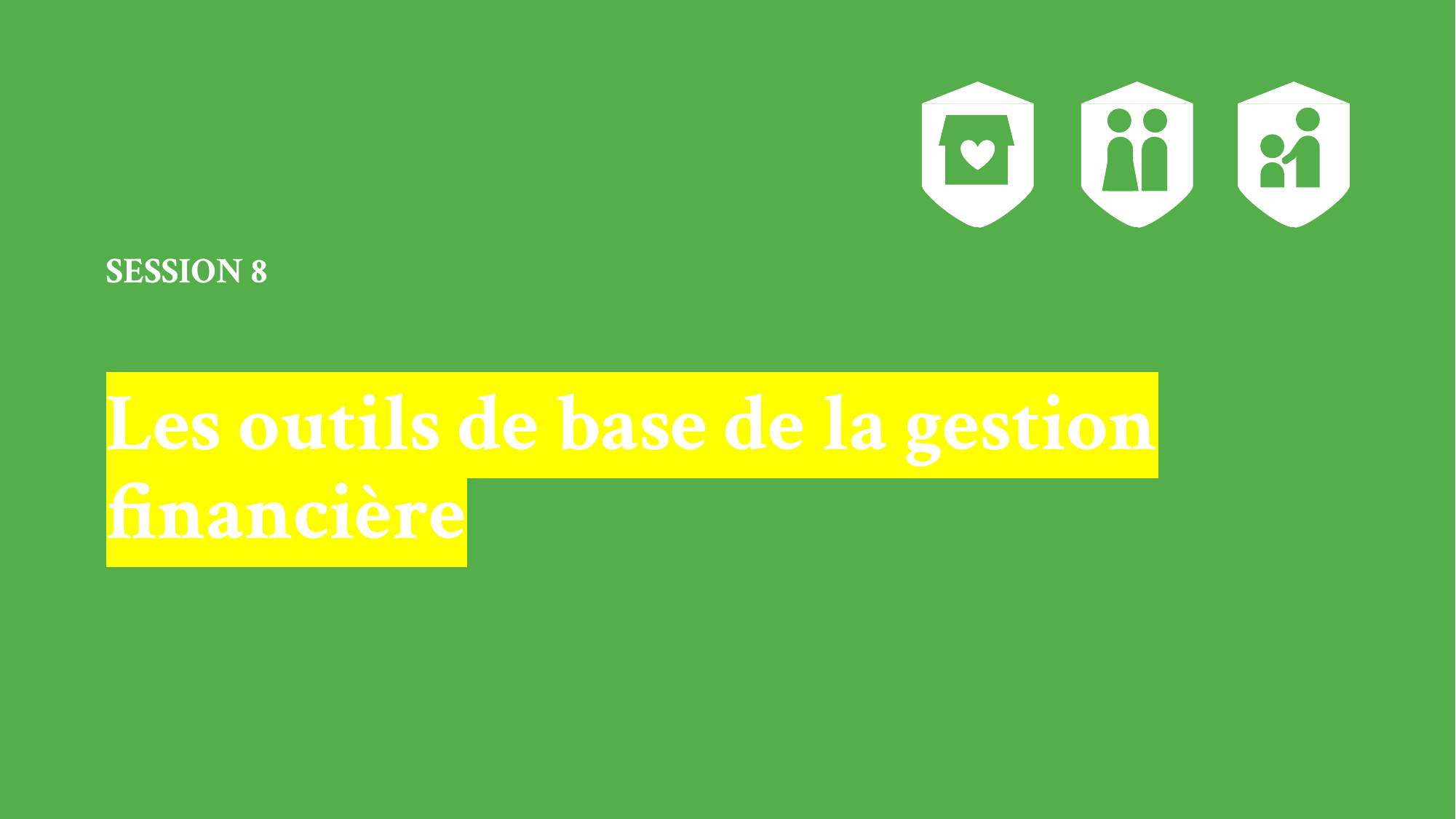

# SESSION 8 Les outils de base de la gestion financière